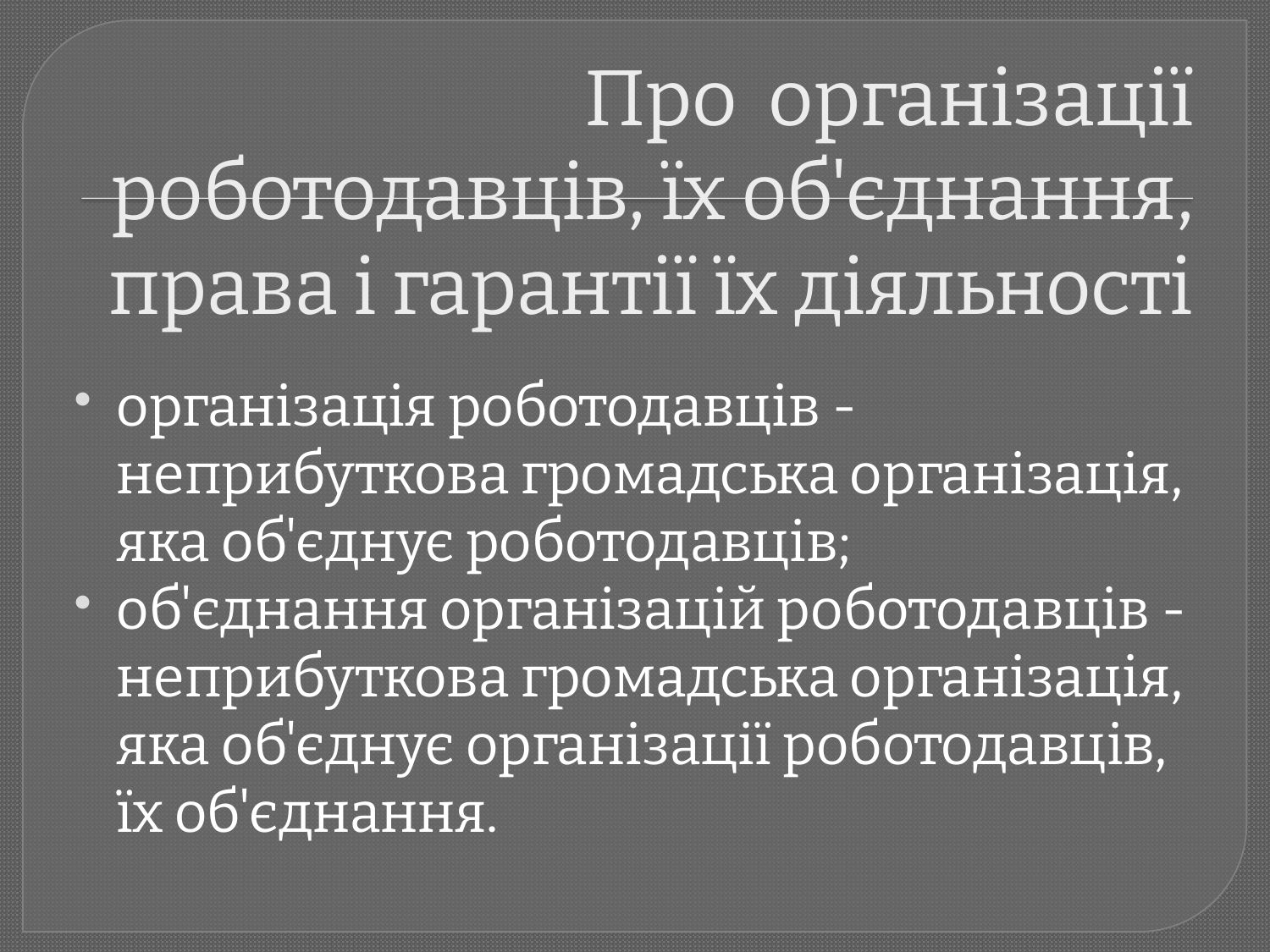

# Про  організації роботодавців, їх об'єднання, права і гарантії їх діяльності

організація роботодавців - неприбуткова громадська організація, яка об'єднує роботодавців;
об'єднання організацій роботодавців - неприбуткова громадська організація, яка об'єднує організації роботодавців, їх об'єднання.